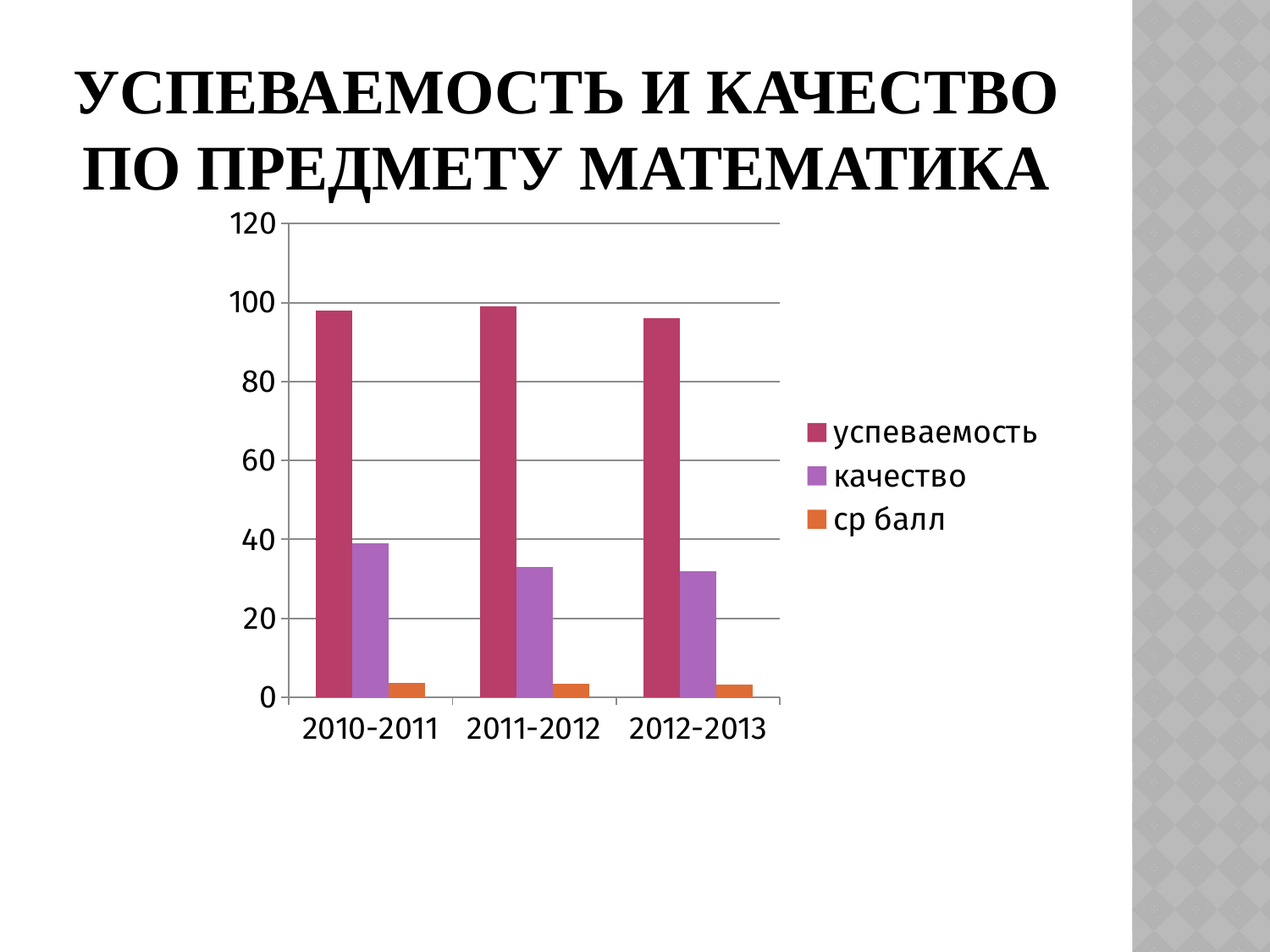

# УСПЕВАЕМОСТЬ и качество ПО ПРЕДМЕТУ математика

### Chart

| Category | успеваемость | качество | ср балл |
|---|---|---|---|
| 2010-2011 | 98.0 | 39.0 | 3.6 |
| 2011-2012 | 99.0 | 33.0 | 3.4 |
| 2012-2013 | 96.0 | 32.0 | 3.3 |